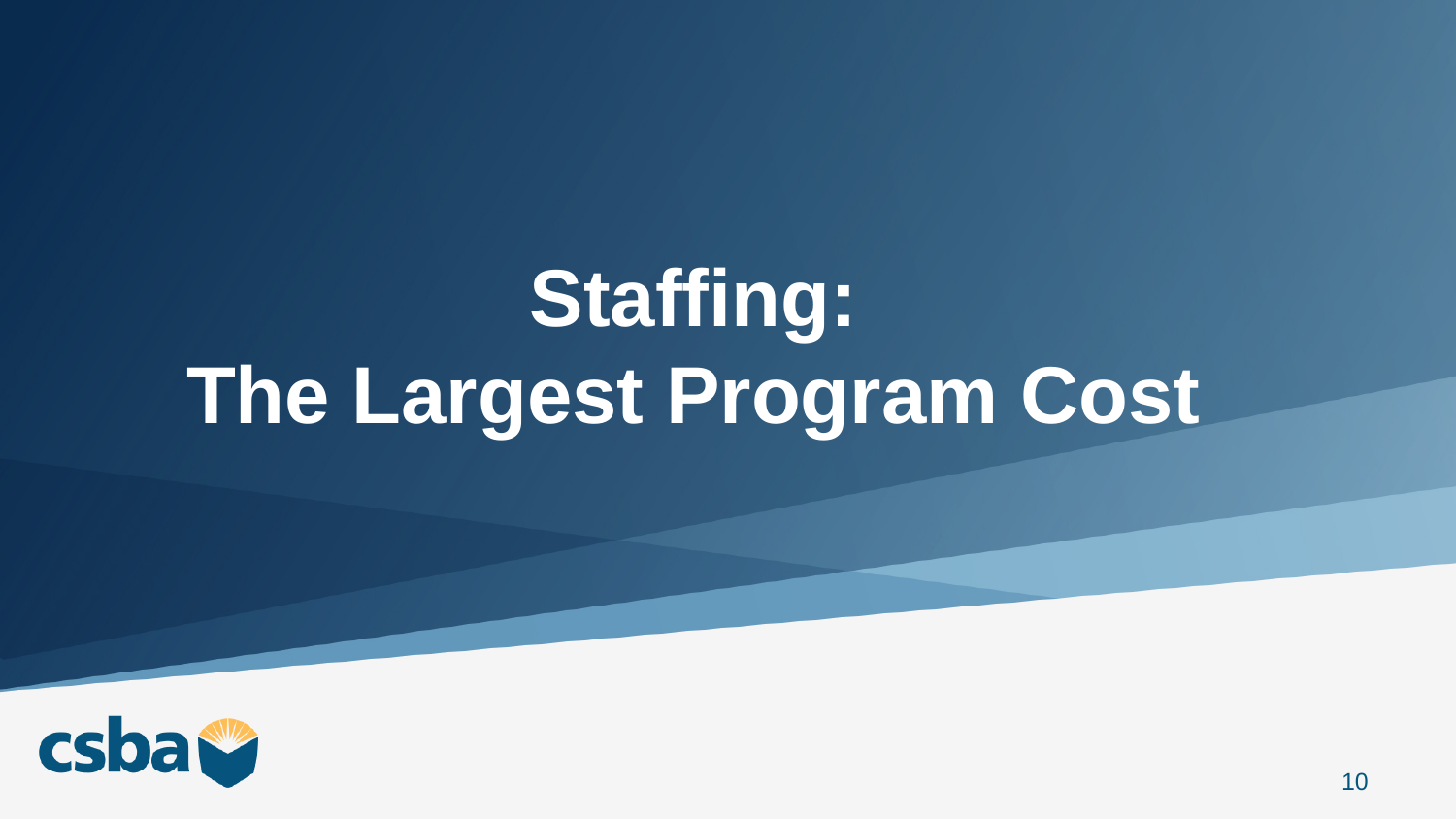

# Staffing: The Largest Program Cost
10